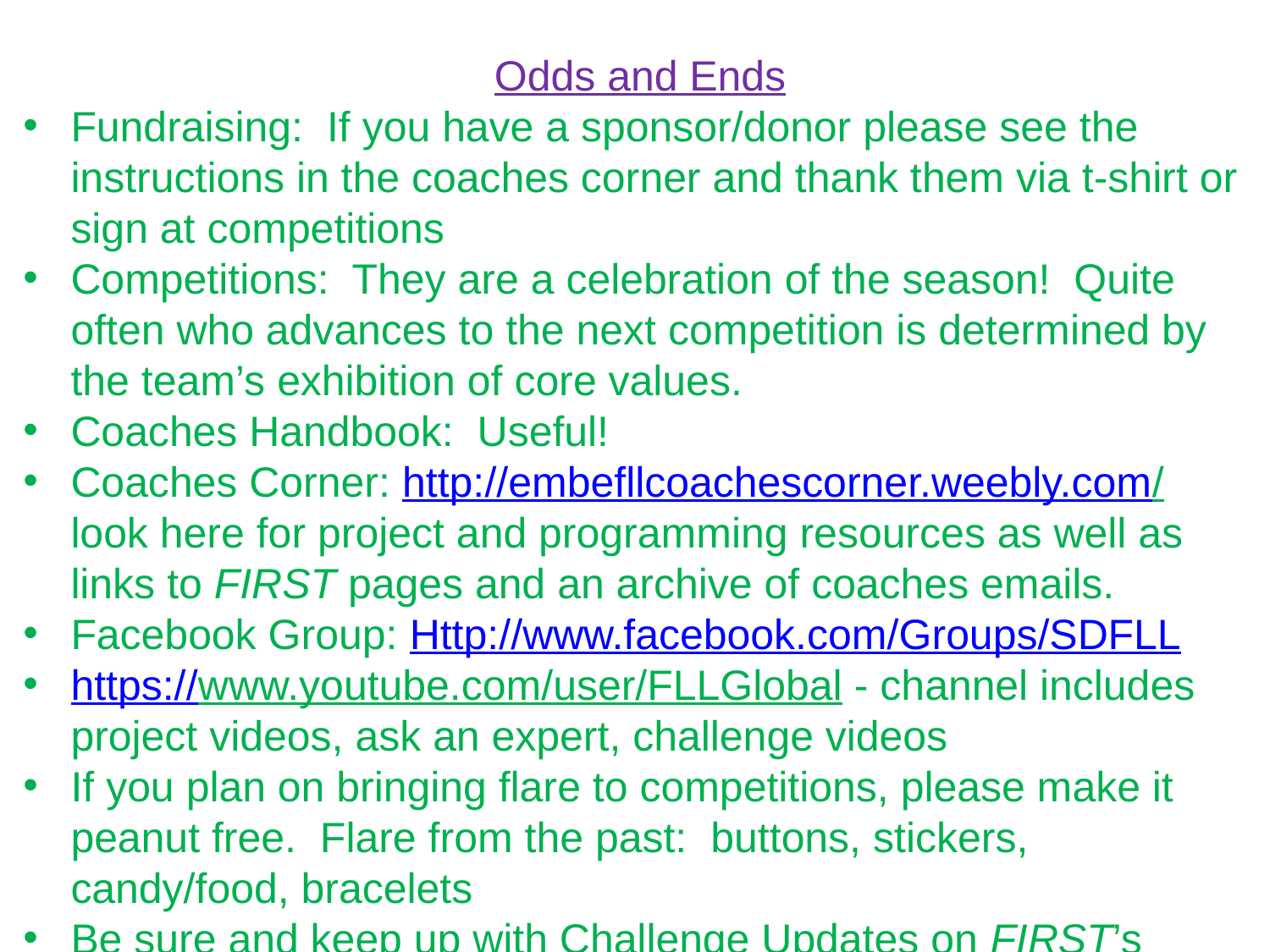

Odds and Ends
Fundraising:  If you have a sponsor/donor please see the instructions in the coaches corner and thank them via t-shirt or sign at competitions
Competitions:  They are a celebration of the season!  Quite often who advances to the next competition is determined by the team’s exhibition of core values.
Coaches Handbook:  Useful!
Coaches Corner: http://embefllcoachescorner.weebly.com/  look here for project and programming resources as well as links to FIRST pages and an archive of coaches emails.
Facebook Group: Http://www.facebook.com/Groups/SDFLL
https://www.youtube.com/user/FLLGlobal - channel includes project videos, ask an expert, challenge videos
If you plan on bringing flare to competitions, please make it peanut free.  Flare from the past:  buttons, stickers, candy/food, bracelets
Be sure and keep up with Challenge Updates on FIRST’s website.